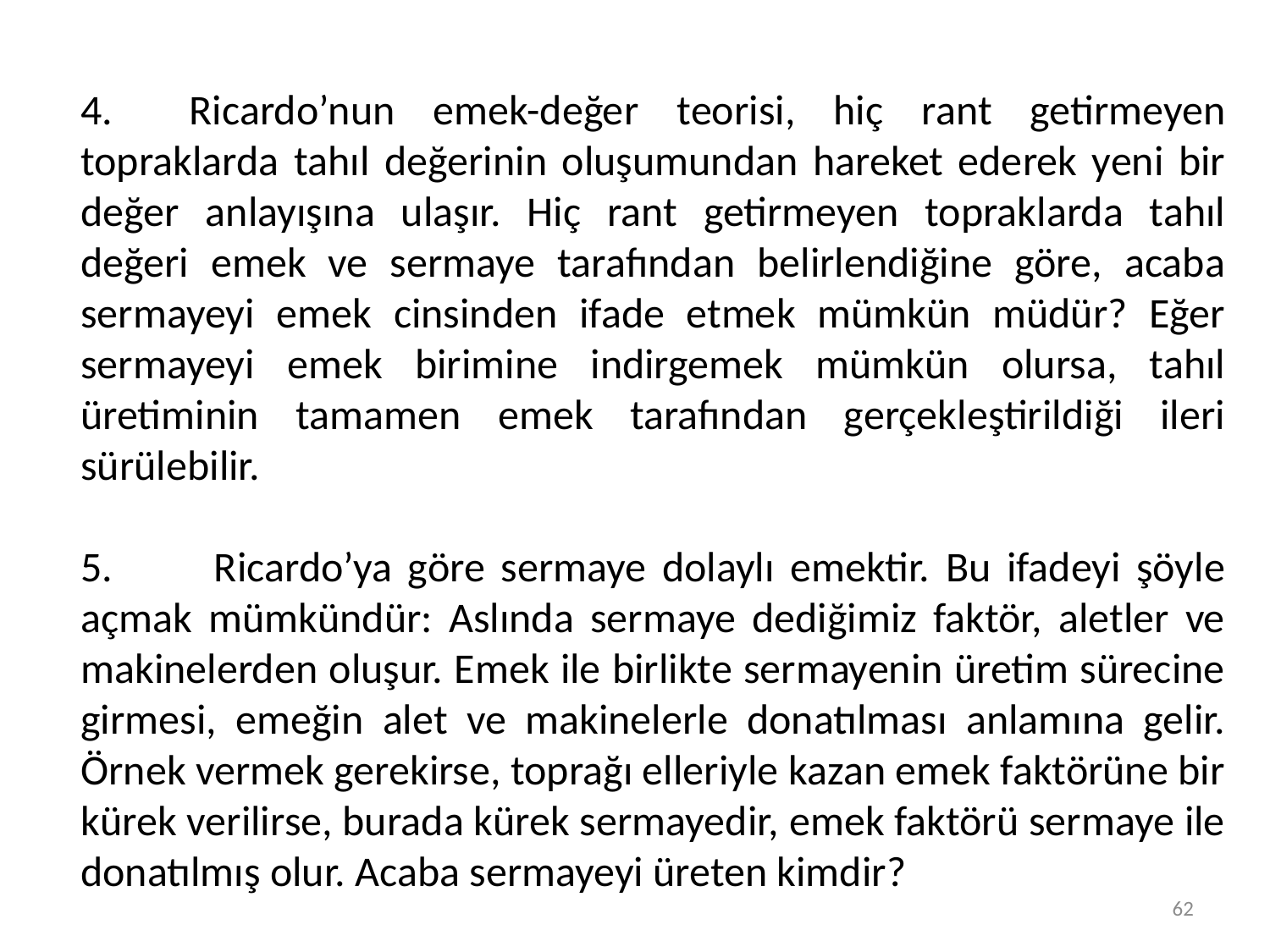

4.  Ricardo’nun emek-değer teorisi, hiç rant getirmeyen topraklarda tahıl değerinin oluşumundan hareket ederek yeni bir değer anlayışına ulaşır. Hiç rant getirmeyen topraklarda tahıl değeri emek ve sermaye tarafından belirlendiğine göre, acaba sermayeyi emek cinsinden ifade etmek mümkün müdür? Eğer sermayeyi emek birimine indirgemek mümkün olursa, tahıl üretiminin tamamen emek tarafından gerçekleştirildiği ileri sürülebilir.

5. 	Ricardo’ya göre sermaye dolaylı emektir. Bu ifadeyi şöyle açmak mümkündür: Aslında sermaye dediğimiz faktör, aletler ve makinelerden oluşur. Emek ile birlikte sermayenin üretim sürecine girmesi, emeğin alet ve makinelerle donatılması anlamına gelir. Örnek vermek gerekirse, toprağı elleriyle kazan emek faktörüne bir kürek verilirse, burada kürek sermayedir, emek faktörü sermaye ile donatılmış olur. Acaba sermayeyi üreten kimdir?
62